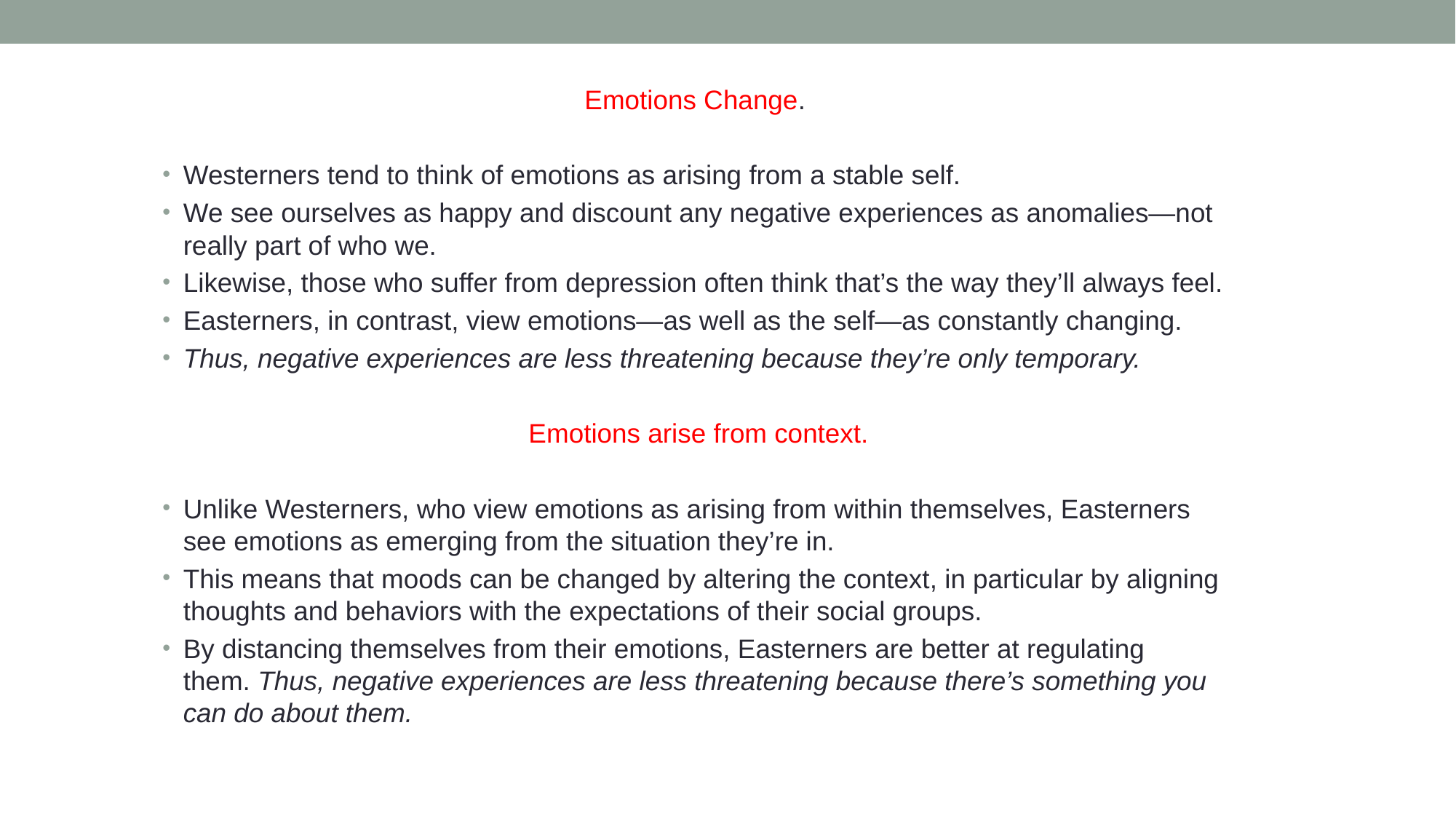

Emotions Change.

Westerners tend to think of emotions as arising from a stable self.
We see ourselves as happy and discount any negative experiences as anomalies—not really part of who we.
Likewise, those who suffer from depression often think that’s the way they’ll always feel.
Easterners, in contrast, view emotions—as well as the self—as constantly changing.
Thus, negative experiences are less threatening because they’re only temporary.

Emotions arise from context.

Unlike Westerners, who view emotions as arising from within themselves, Easterners see emotions as emerging from the situation they’re in.
This means that moods can be changed by altering the context, in particular by aligning thoughts and behaviors with the expectations of their social groups.
By distancing themselves from their emotions, Easterners are better at regulating them. Thus, negative experiences are less threatening because there’s something you can do about them.